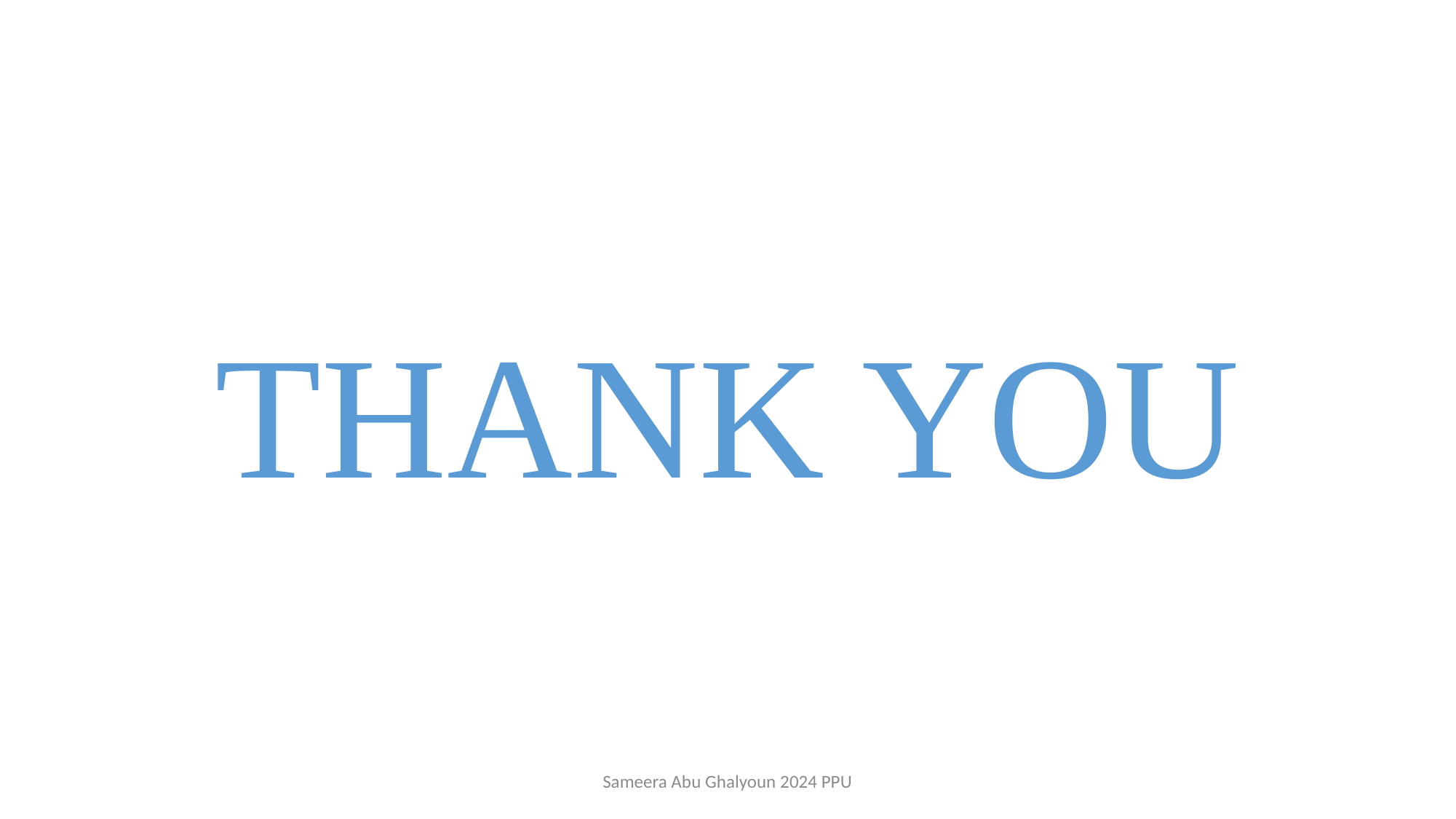

THANK YOU
Sameera Abu Ghalyoun 2024 PPU